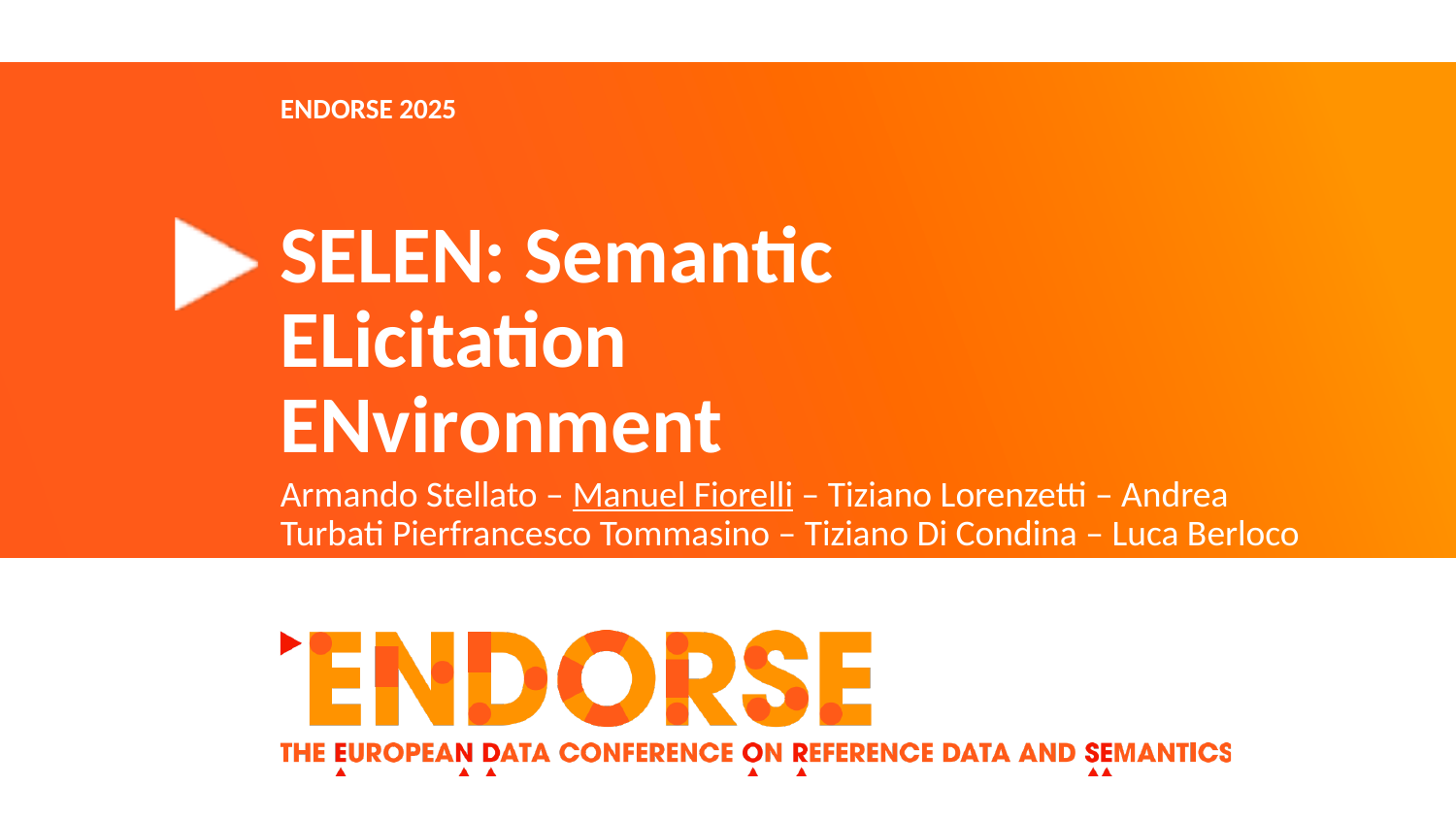

# ENDORSE 2025

SELEN: Semantic ELicitation ENvironment
Armando Stellato – Manuel Fiorelli – Tiziano Lorenzetti – Andrea Turbati Pierfrancesco Tommasino – Tiziano Di Condina – Luca Berloco